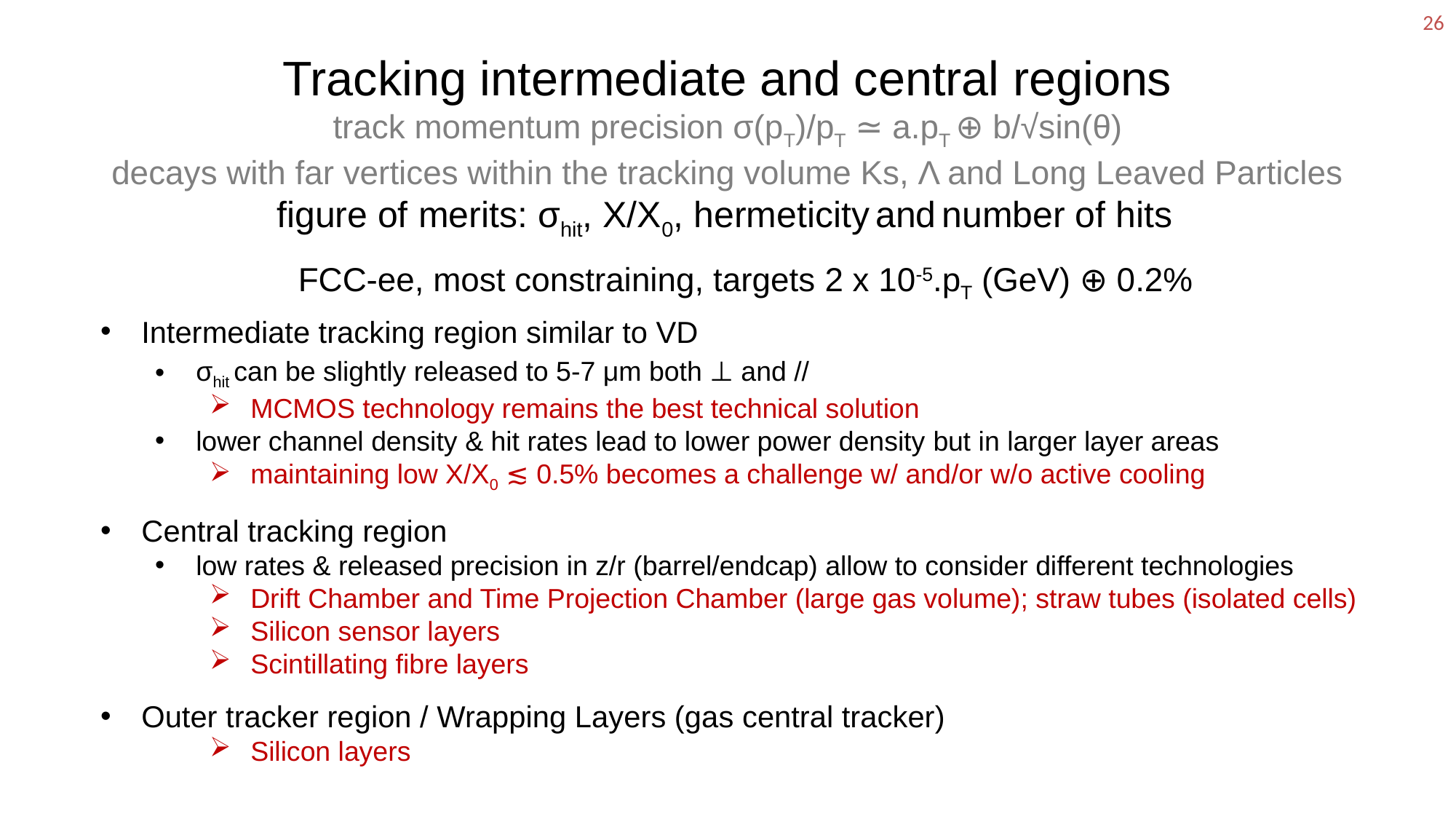

26
Tracking intermediate and central regions
track momentum precision σ(pT)/pT ≃ a.pT ⊕ b/√sin(θ)
decays with far vertices within the tracking volume Ks, Λ and Long Leaved Particles
figure of merits: σhit, X/X0, hermeticity and number of hits
FCC-ee, most constraining, targets 2 x 10-5.pT (GeV) ⊕ 0.2%
Intermediate tracking region similar to VD
σhit can be slightly released to 5-7 μm both ⊥ and //
MCMOS technology remains the best technical solution
lower channel density & hit rates lead to lower power density but in larger layer areas
maintaining low X/X0 ≲ 0.5% becomes a challenge w/ and/or w/o active cooling
Central tracking region
low rates & released precision in z/r (barrel/endcap) allow to consider different technologies
Drift Chamber and Time Projection Chamber (large gas volume); straw tubes (isolated cells)
Silicon sensor layers
Scintillating fibre layers
Outer tracker region / Wrapping Layers (gas central tracker)
Silicon layers